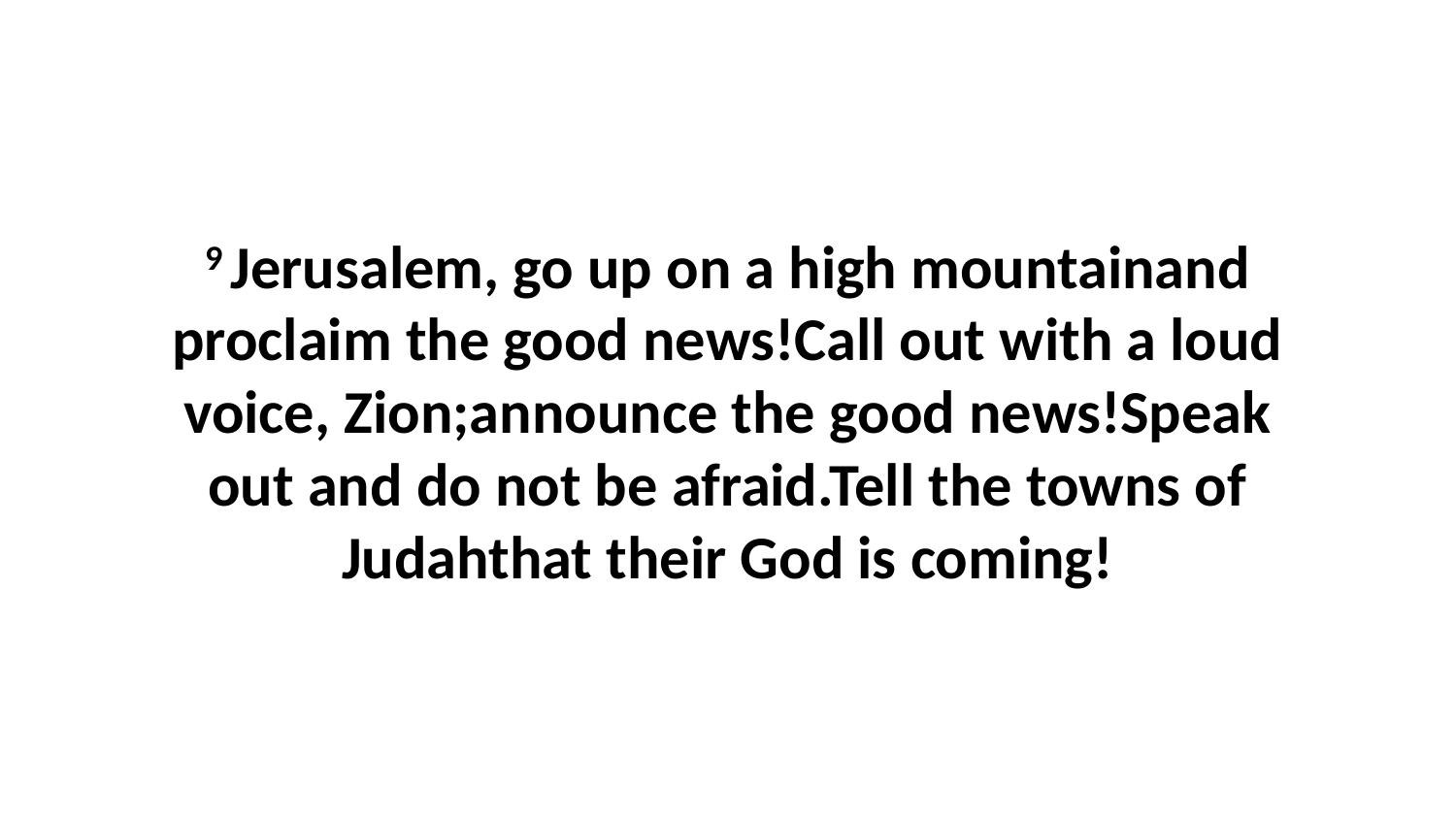

9 Jerusalem, go up on a high mountainand proclaim the good news!Call out with a loud voice, Zion;announce the good news!Speak out and do not be afraid.Tell the towns of Judahthat their God is coming!